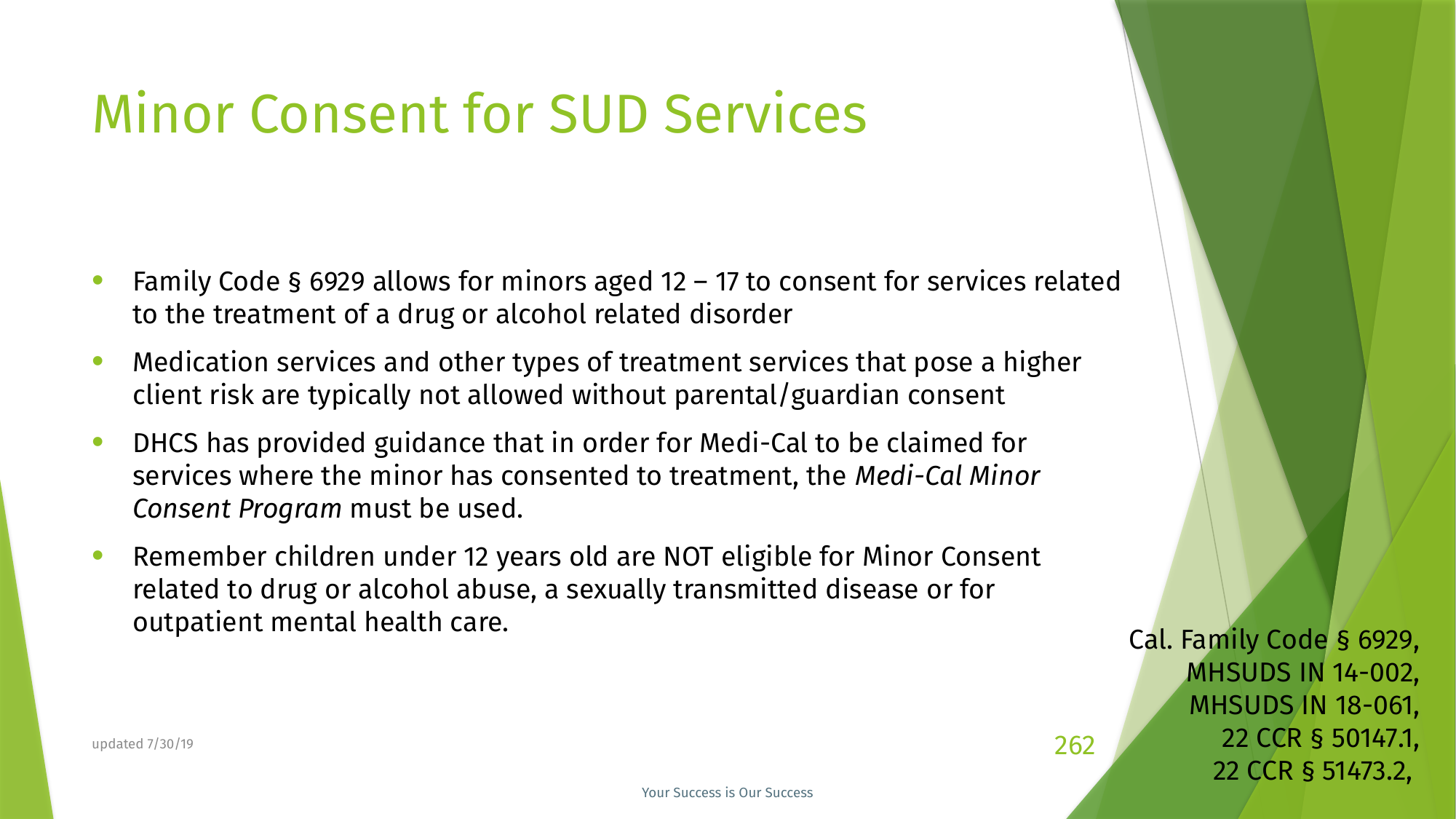

# Minor Consent for SUD Services
Family Code § 6929 allows for minors aged 12 – 17 to consent for services related to the treatment of a drug or alcohol related disorder
Medication services and other types of treatment services that pose a higher client risk are typically not allowed without parental/guardian consent
DHCS has provided guidance that in order for Medi-Cal to be claimed for services where the minor has consented to treatment, the Medi-Cal Minor Consent Program must be used.
Remember children under 12 years old are NOT eligible for Minor Consent related to drug or alcohol abuse, a sexually transmitted disease or for outpatient mental health care.
Cal. Family Code § 6929, MHSUDS IN 14-002,
MHSUDS IN 18-061,
22 CCR § 50147.1,
22 CCR § 51473.2,
updated 7/30/19
262